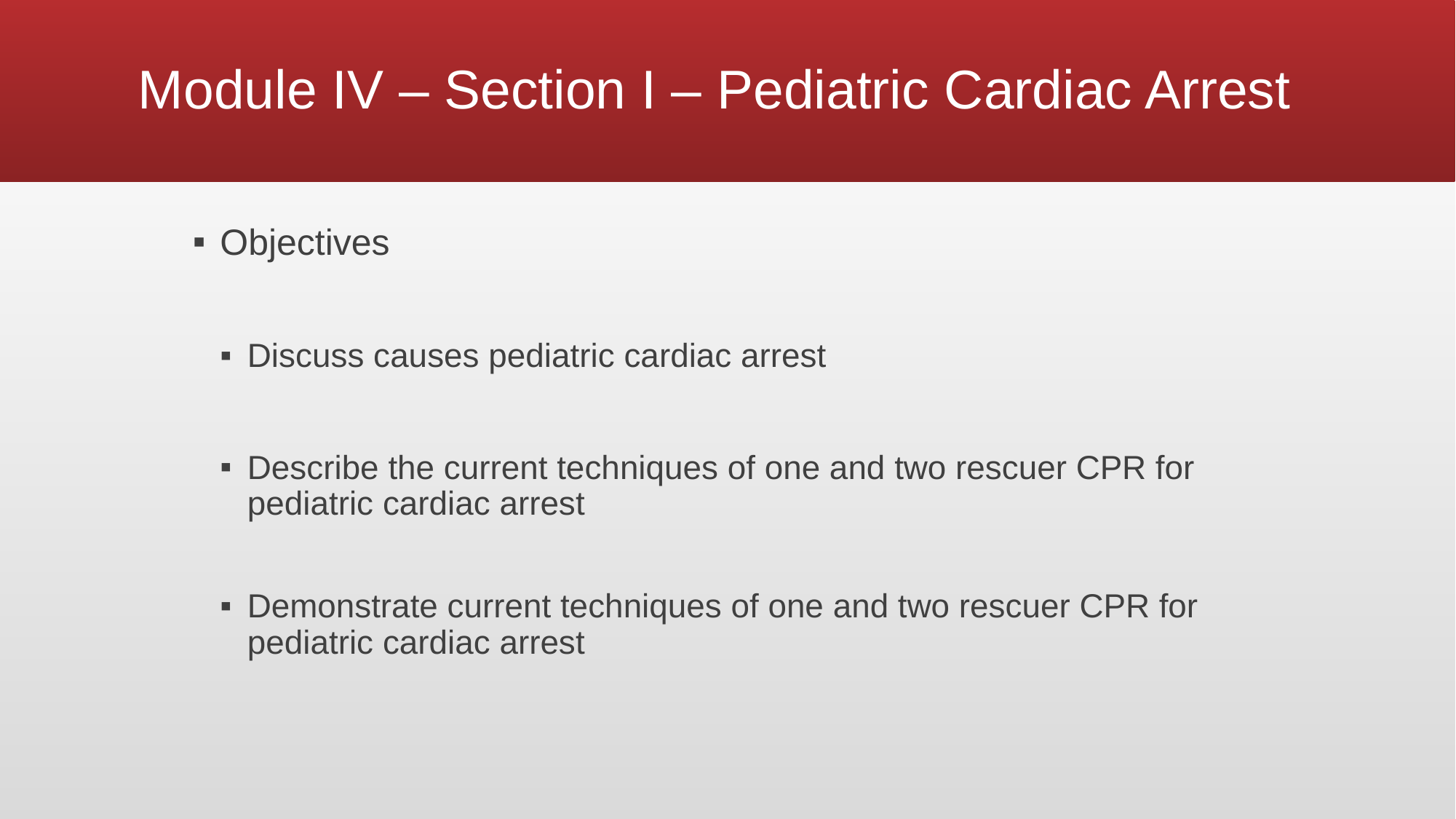

# Module IV – Section I – Pediatric Cardiac Arrest
Objectives

Discuss causes pediatric cardiac arrest

Describe the current techniques of one and two rescuer CPR for pediatric cardiac arrest

Demonstrate current techniques of one and two rescuer CPR for pediatric cardiac arrest